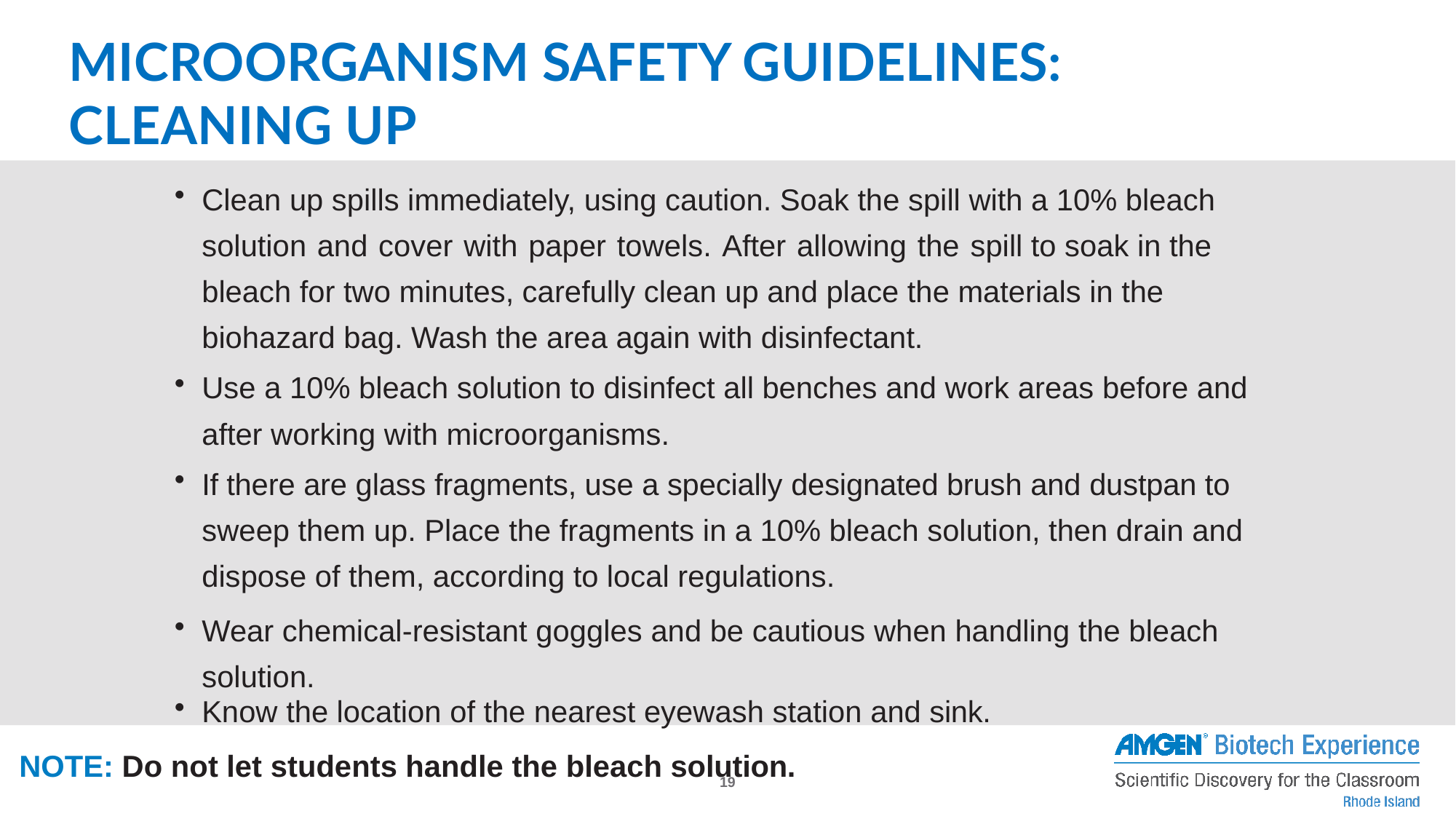

# Microorganism Safety Guidelines: Cleaning UP
Clean up spills immediately, using caution. Soak the spill with a 10% bleach solution and cover with paper towels. After allowing the spill to soak in the bleach for two minutes, carefully clean up and place the materials in the biohazard bag. Wash the area again with disinfectant.
Use a 10% bleach solution to disinfect all benches and work areas before and after working with microorganisms.
If there are glass fragments, use a specially designated brush and dustpan to sweep them up. Place the fragments in a 10% bleach solution, then drain and dispose of them, according to local regulations.
Wear chemical-resistant goggles and be cautious when handling the bleach  solution.
Know the location of the nearest eyewash station and sink.
 NOTE: Do not let students handle the bleach solution.